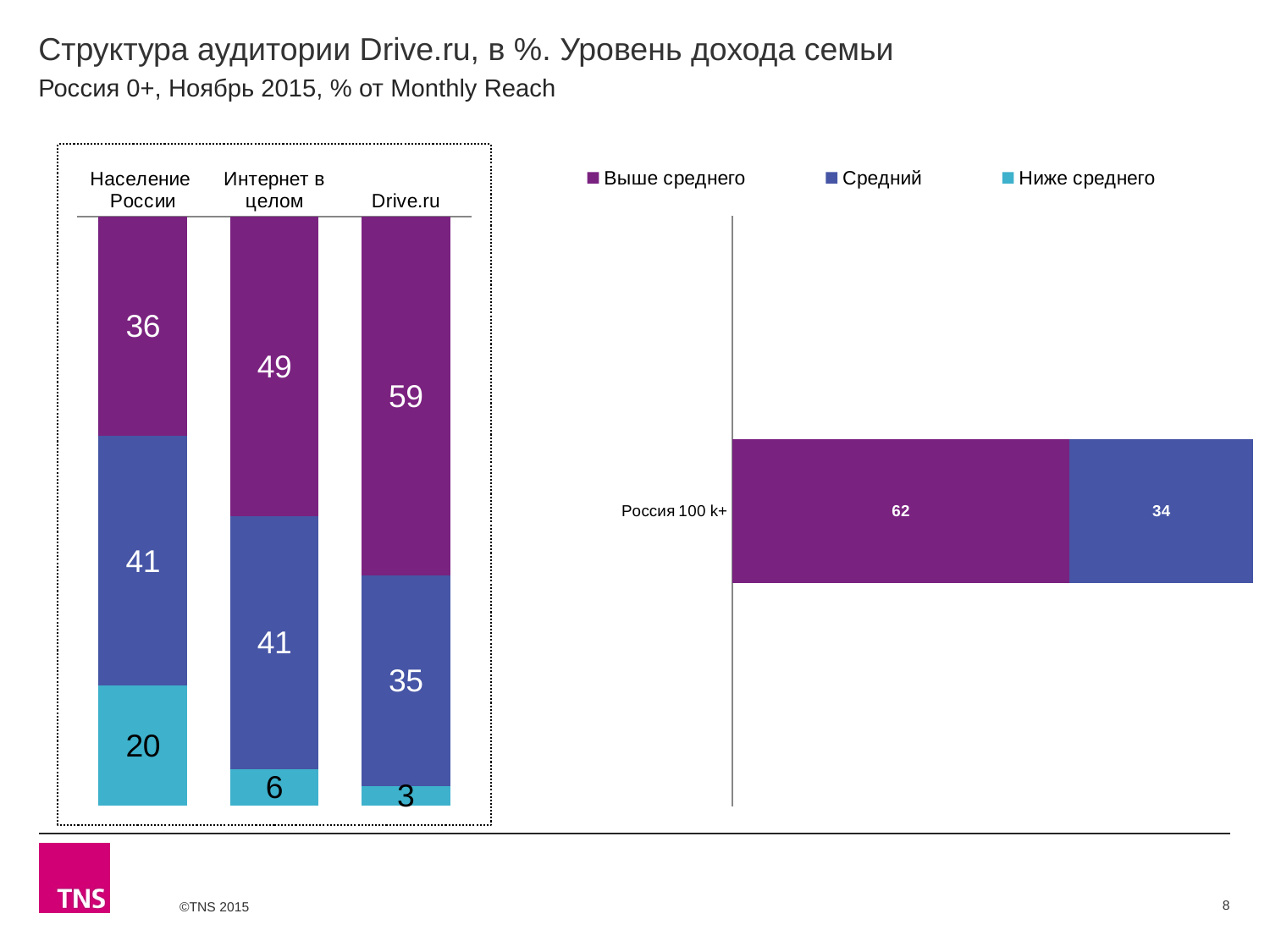

# Структура аудитории Drive.ru, в %. Уровень дохода семьи
Россия 0+, Ноябрь 2015, % от Monthly Reach

### Chart

| Category | Выше среднего | Средний | Ниже среднего |
|---|---|---|---|
| Население  России | 35.7 | 40.6 | 19.5 |
| Интернет в целом | 48.8 | 41.2 | 5.9 |
| Drive.ru | 59.1 | 34.7 | 3.2 |

### Chart

| Category | Выше среднего | Средний | Ниже среднего |
|---|---|---|---|
| Россия 100 k+ | 61.5 | 33.5 | None |
8